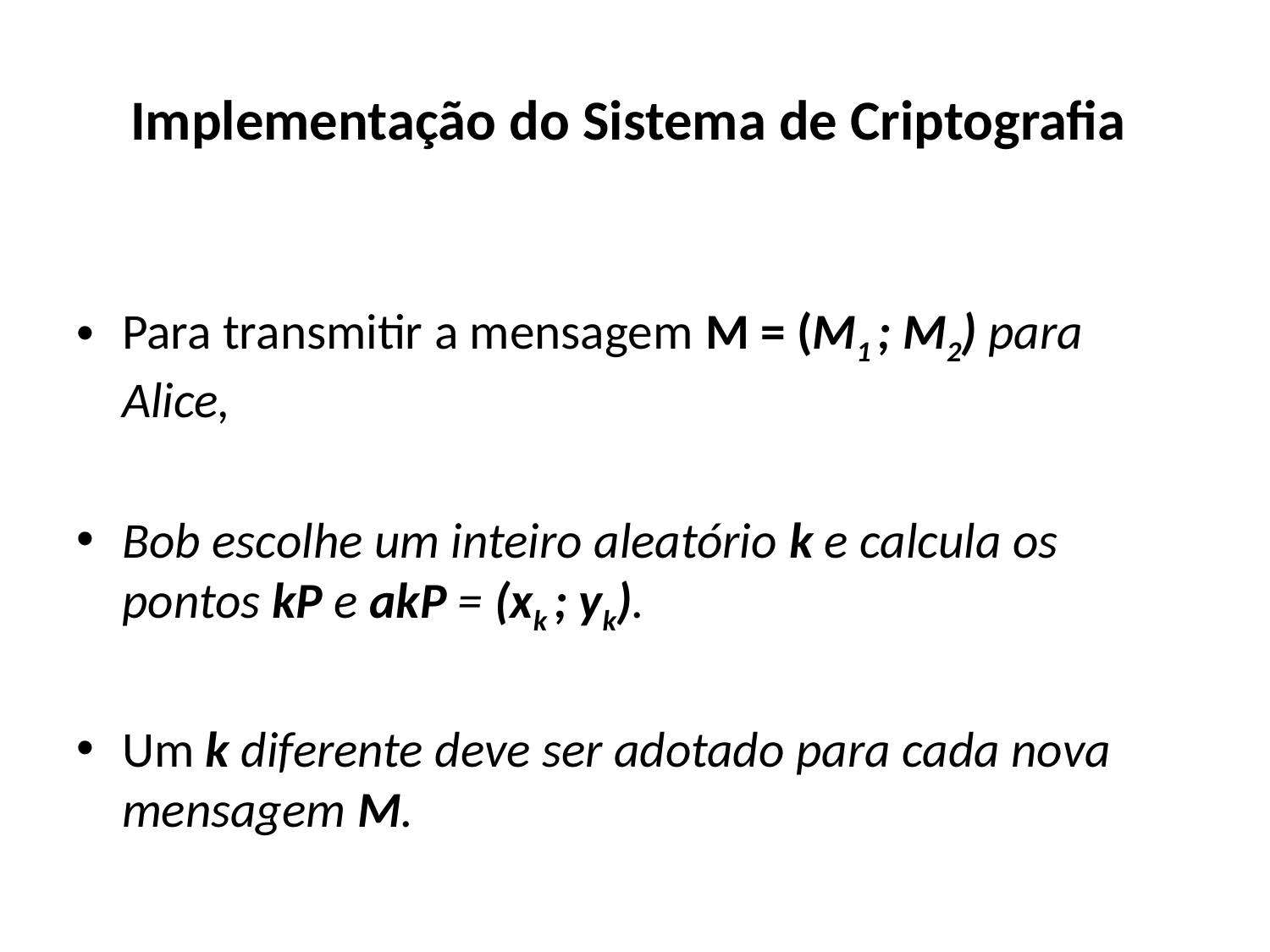

# Implementação do Sistema de Criptografia

Para transmitir a mensagem M = (M1 ; M2) para Alice,

Bob escolhe um inteiro aleatório k e calcula os pontos kP e akP = (xk ; yk).

Um k diferente deve ser adotado para cada nova mensagem M.